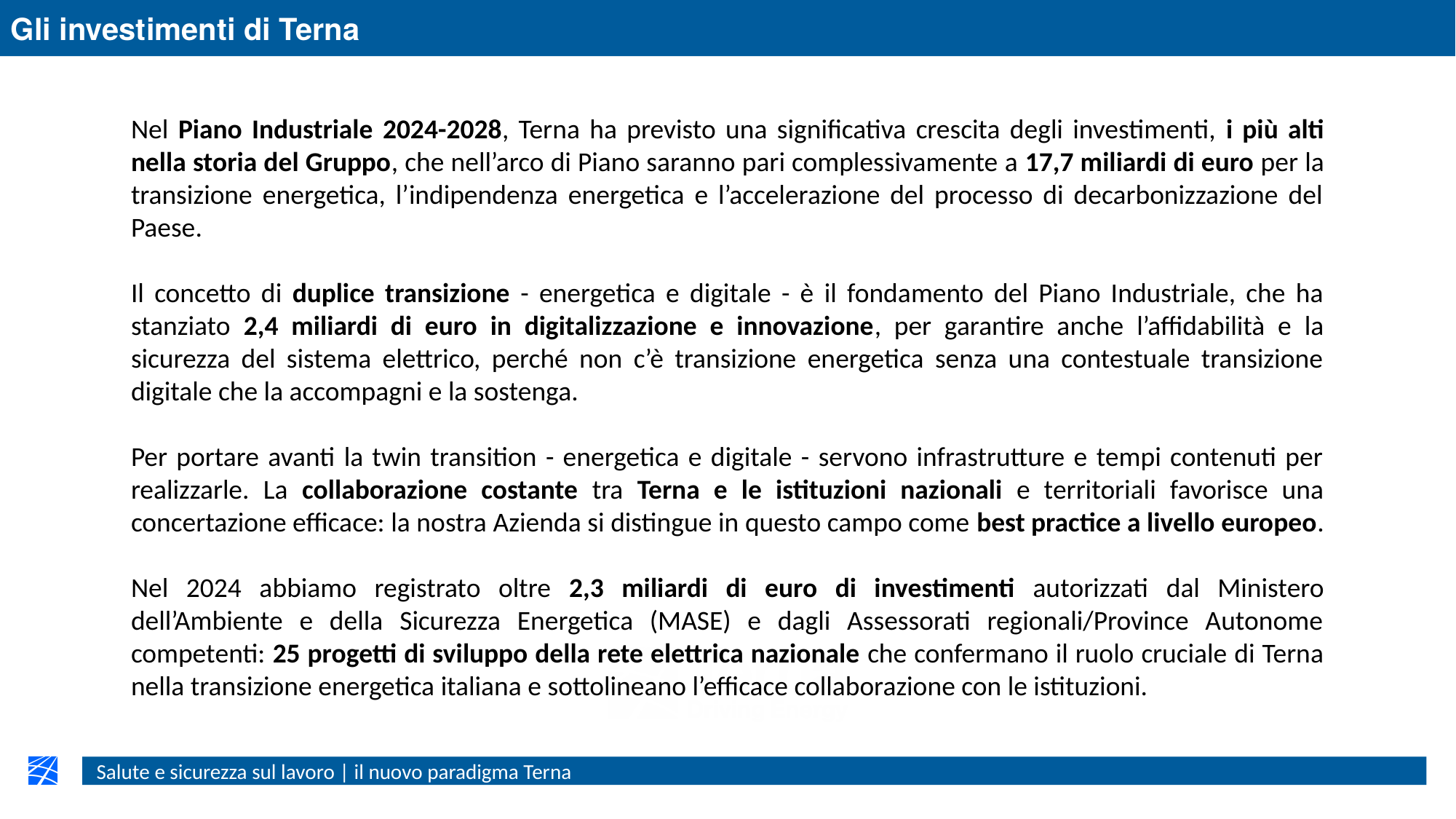

Gli investimenti di Terna
Nel Piano Industriale 2024-2028, Terna ha previsto una significativa crescita degli investimenti, i più alti nella storia del Gruppo, che nell’arco di Piano saranno pari complessivamente a 17,7 miliardi di euro per la transizione energetica, l’indipendenza energetica e l’accelerazione del processo di decarbonizzazione del Paese.

Il concetto di duplice transizione - energetica e digitale - è il fondamento del Piano Industriale, che ha stanziato 2,4 miliardi di euro in digitalizzazione e innovazione, per garantire anche l’affidabilità e la sicurezza del sistema elettrico, perché non c’è transizione energetica senza una contestuale transizione digitale che la accompagni e la sostenga.

Per portare avanti la twin transition - energetica e digitale - servono infrastrutture e tempi contenuti per realizzarle. La collaborazione costante tra Terna e le istituzioni nazionali e territoriali favorisce una concertazione efficace: la nostra Azienda si distingue in questo campo come best practice a livello europeo.

Nel 2024 abbiamo registrato oltre 2,3 miliardi di euro di investimenti autorizzati dal Ministero dell’Ambiente e della Sicurezza Energetica (MASE) e dagli Assessorati regionali/Province Autonome competenti: 25 progetti di sviluppo della rete elettrica nazionale che confermano il ruolo cruciale di Terna nella transizione energetica italiana e sottolineano l’efficace collaborazione con le istituzioni.